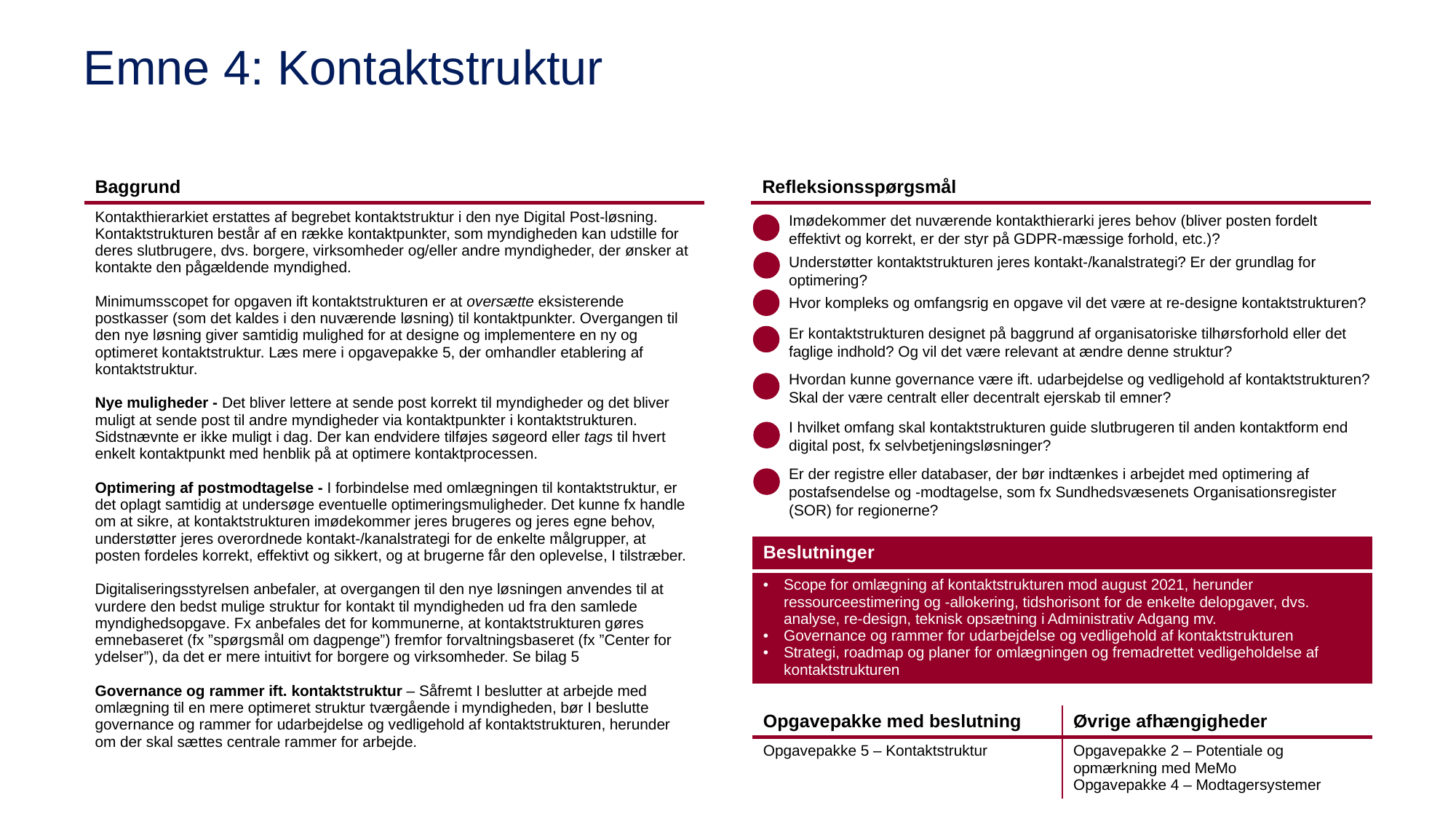

# Emne 4: Kontaktstruktur
| Refleksionsspørgsmål |
| --- |
| Baggrund |
| --- |
| Kontakthierarkiet erstattes af begrebet kontaktstruktur i den nye Digital Post-løsning. Kontaktstrukturen består af en række kontaktpunkter, som myndigheden kan udstille for deres slutbrugere, dvs. borgere, virksomheder og/eller andre myndigheder, der ønsker at kontakte den pågældende myndighed. Minimumsscopet for opgaven ift kontaktstrukturen er at oversætte eksisterende postkasser (som det kaldes i den nuværende løsning) til kontaktpunkter. Overgangen til den nye løsning giver samtidig mulighed for at designe og implementere en ny og optimeret kontaktstruktur. Læs mere i opgavepakke 5, der omhandler etablering af kontaktstruktur. Nye muligheder - Det bliver lettere at sende post korrekt til myndigheder og det bliver muligt at sende post til andre myndigheder via kontaktpunkter i kontaktstrukturen. Sidstnævnte er ikke muligt i dag. Der kan endvidere tilføjes søgeord eller tags til hvert enkelt kontaktpunkt med henblik på at optimere kontaktprocessen. Optimering af postmodtagelse - I forbindelse med omlægningen til kontaktstruktur, er det oplagt samtidig at undersøge eventuelle optimeringsmuligheder. Det kunne fx handle om at sikre, at kontaktstrukturen imødekommer jeres brugeres og jeres egne behov, understøtter jeres overordnede kontakt-/kanalstrategi for de enkelte målgrupper, at posten fordeles korrekt, effektivt og sikkert, og at brugerne får den oplevelse, I tilstræber. Digitaliseringsstyrelsen anbefaler, at overgangen til den nye løsningen anvendes til at vurdere den bedst mulige struktur for kontakt til myndigheden ud fra den samlede myndighedsopgave. Fx anbefales det for kommunerne, at kontaktstrukturen gøres emnebaseret (fx ”spørgsmål om dagpenge”) fremfor forvaltningsbaseret (fx ”Center for ydelser”), da det er mere intuitivt for borgere og virksomheder. Se bilag 5 Governance og rammer ift. kontaktstruktur – Såfremt I beslutter at arbejde med omlægning til en mere optimeret struktur tværgående i myndigheden, bør I beslutte governance og rammer for udarbejdelse og vedligehold af kontaktstrukturen, herunder om der skal sættes centrale rammer for arbejde. |
Imødekommer det nuværende kontakthierarki jeres behov (bliver posten fordelt effektivt og korrekt, er der styr på GDPR-mæssige forhold, etc.)?

Understøtter kontaktstrukturen jeres kontakt-/kanalstrategi? Er der grundlag for optimering?

Hvor kompleks og omfangsrig en opgave vil det være at re-designe kontaktstrukturen?
Er kontaktstrukturen designet på baggrund af organisatoriske tilhørsforhold eller det faglige indhold? Og vil det være relevant at ændre denne struktur?

Hvordan kunne governance være ift. udarbejdelse og vedligehold af kontaktstrukturen? Skal der være centralt eller decentralt ejerskab til emner?

I hvilket omfang skal kontaktstrukturen guide slutbrugeren til anden kontaktform end digital post, fx selvbetjeningsløsninger?

Er der registre eller databaser, der bør indtænkes i arbejdet med optimering af postafsendelse og -modtagelse, som fx Sundhedsvæsenets Organisationsregister (SOR) for regionerne?

| Beslutninger |
| --- |
| Scope for omlægning af kontaktstrukturen mod august 2021, herunder ressourceestimering og -allokering, tidshorisont for de enkelte delopgaver, dvs. analyse, re-design, teknisk opsætning i Administrativ Adgang mv. Governance og rammer for udarbejdelse og vedligehold af kontaktstrukturen Strategi, roadmap og planer for omlægningen og fremadrettet vedligeholdelse af kontaktstrukturen |
| Opgavepakke med beslutning | Øvrige afhængigheder |
| --- | --- |
| Opgavepakke 5 – Kontaktstruktur | Opgavepakke 2 – Potentiale og opmærkning med MeMo Opgavepakke 4 – Modtagersystemer |